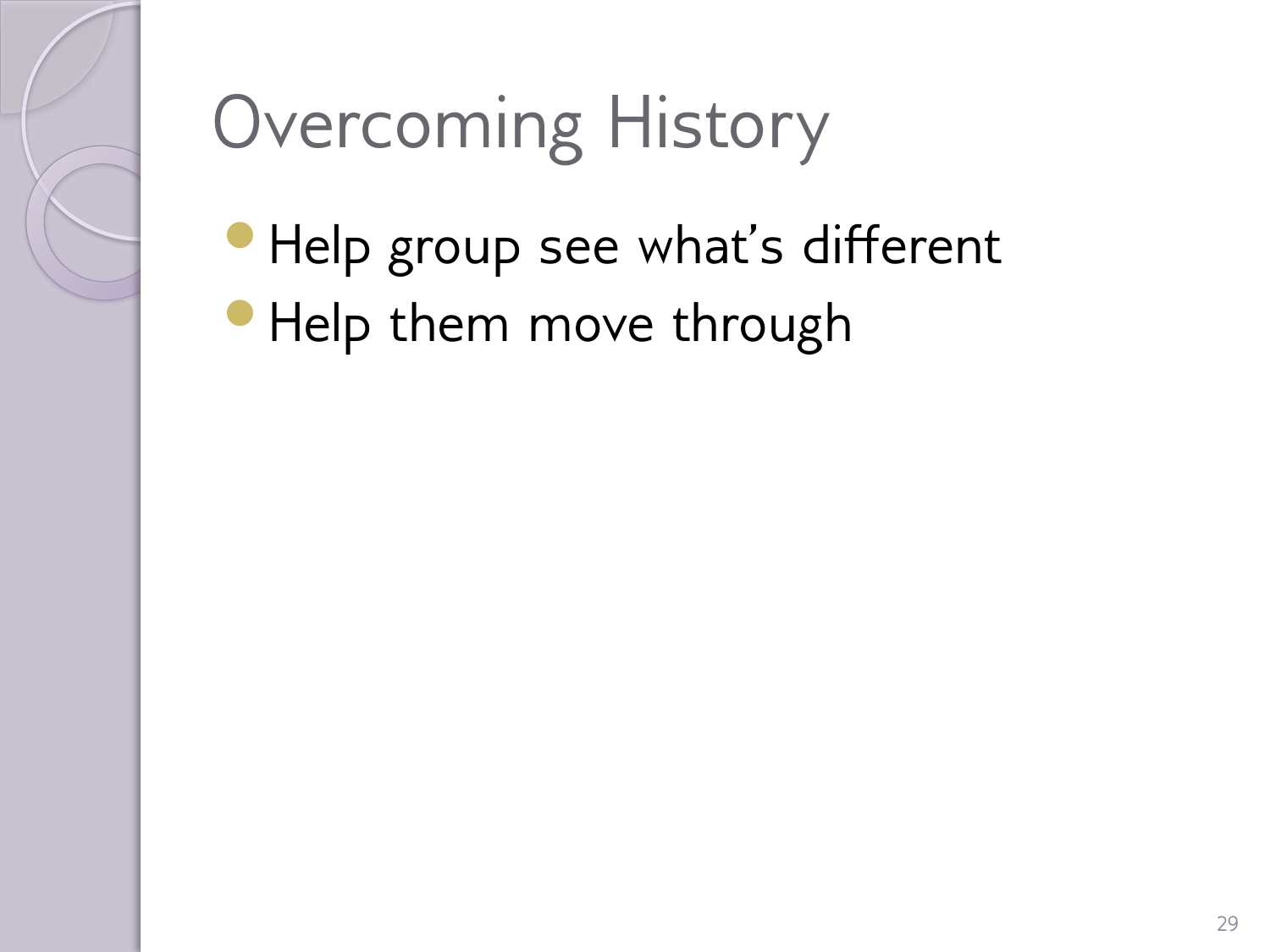

# Overcoming History
Help group see what’s different
Help them move through
29